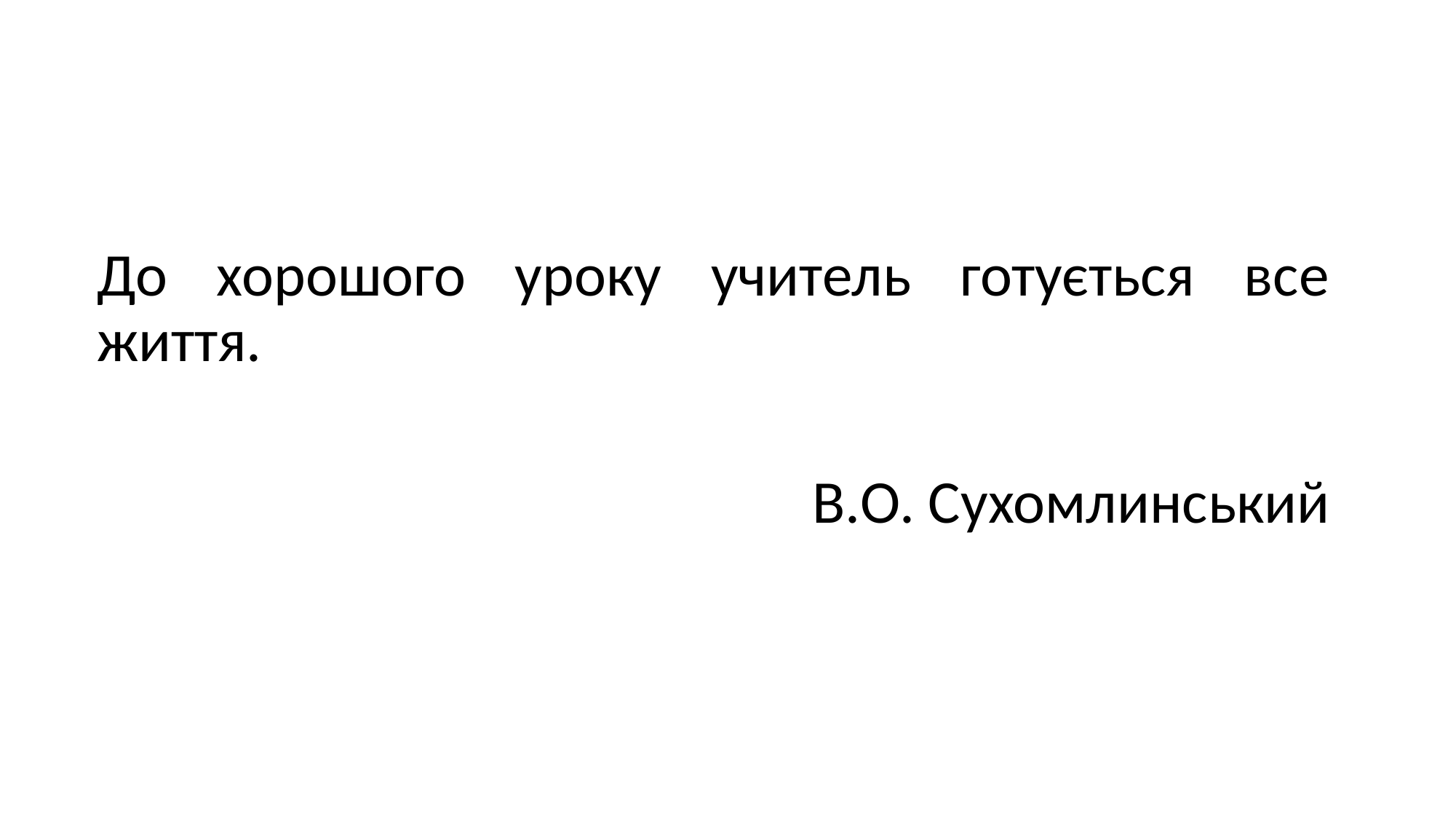

#
До хорошого уроку учитель готується все життя.

В.О. Сухомлинський